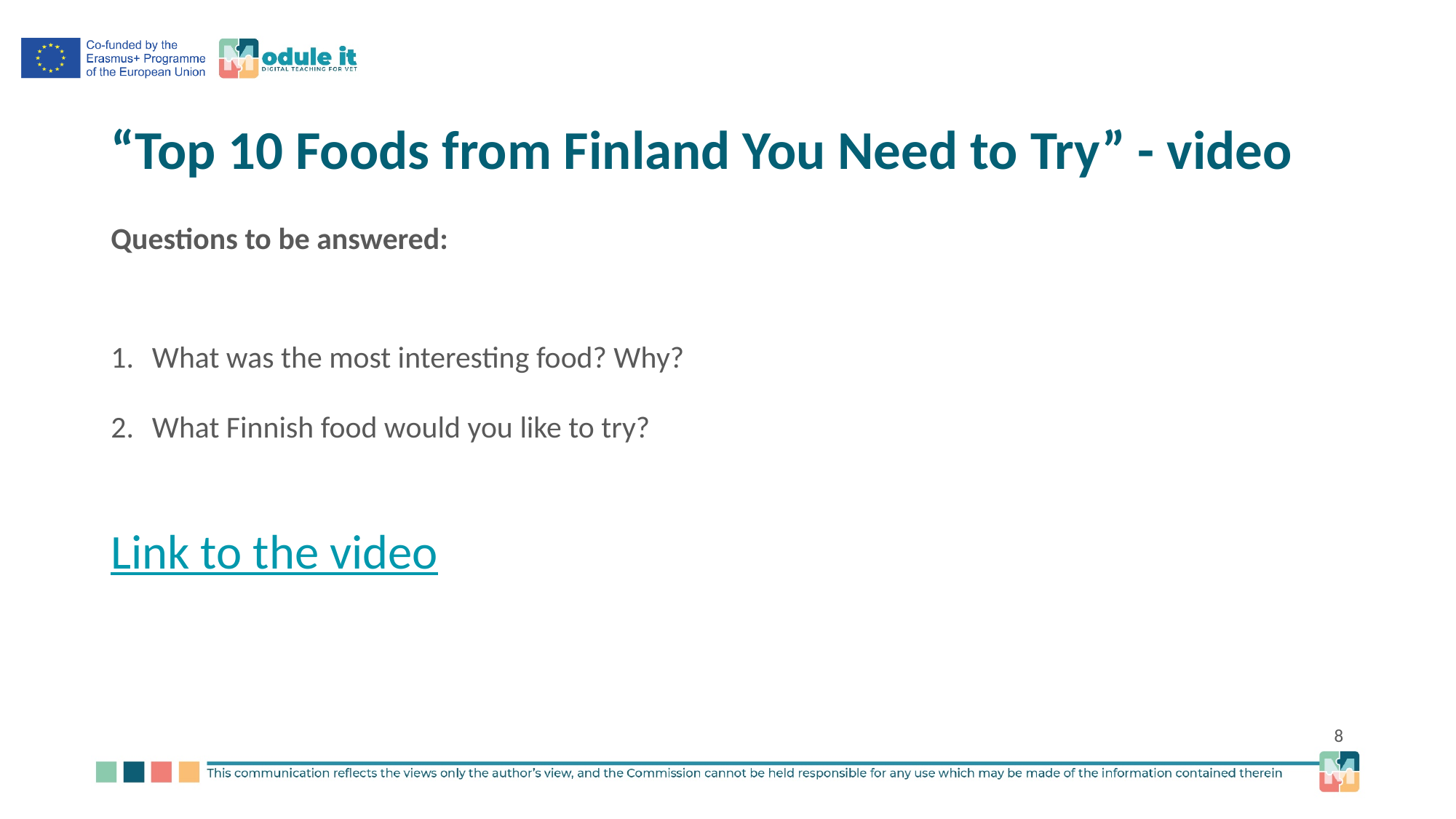

# “Top 10 Foods from Finland You Need to Try” - video
Questions to be answered:

What was the most interesting food? Why?
What Finnish food would you like to try?

Link to the video